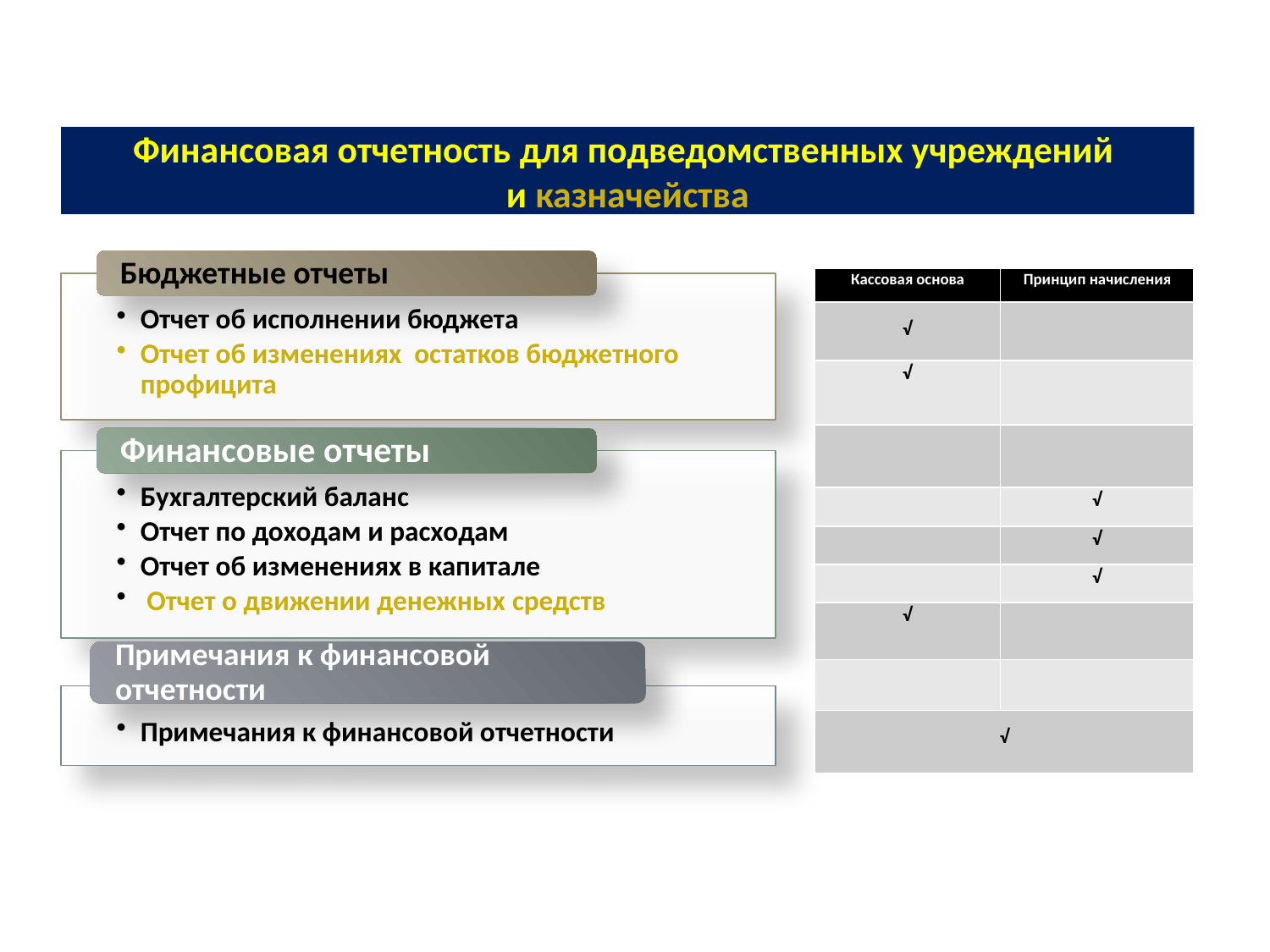

# Финансовая отчетность для подведомственных учреждений и казначейства
Отчет об исполнении бюджета
Отчет об изменениях  остатков бюджетного профицита
Бюджетные отчеты
Бухгалтерский баланс
Отчет по доходам и расходам
Отчет об изменениях в капитале
 Отчет о движении денежных средств
Финансовые отчеты
Примечания к финансовой отчетности
Примечания к финансовой отчетности
| Кассовая основа | Принцип начисления |
| --- | --- |
| √ |  |
| √ |  |
|  |  |
|  | √ |
|  | √ |
|  | √ |
| √ |  |
|  |  |
| √ |  |